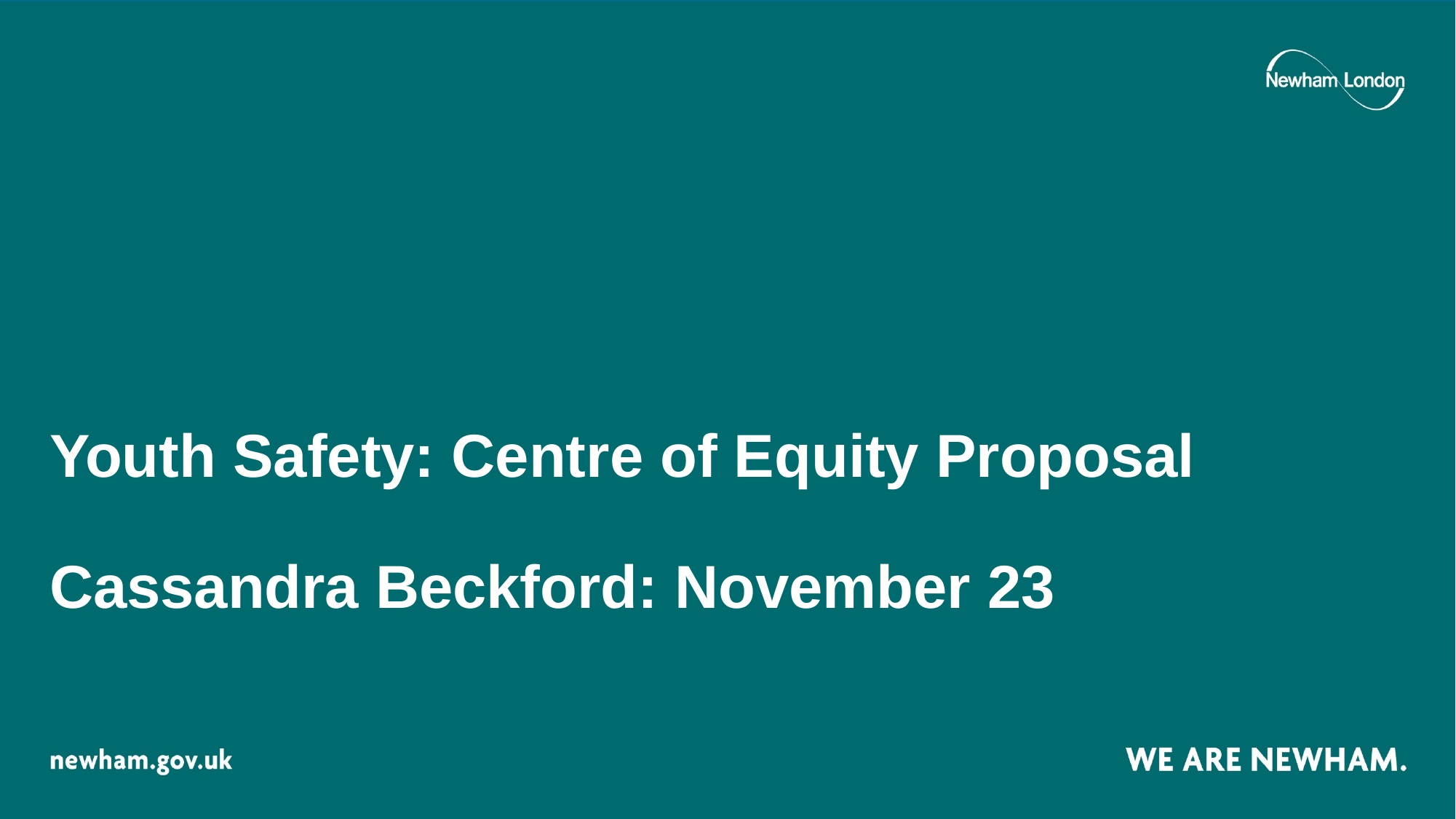

# Youth Safety: Centre of Equity Proposal Cassandra Beckford: November 23